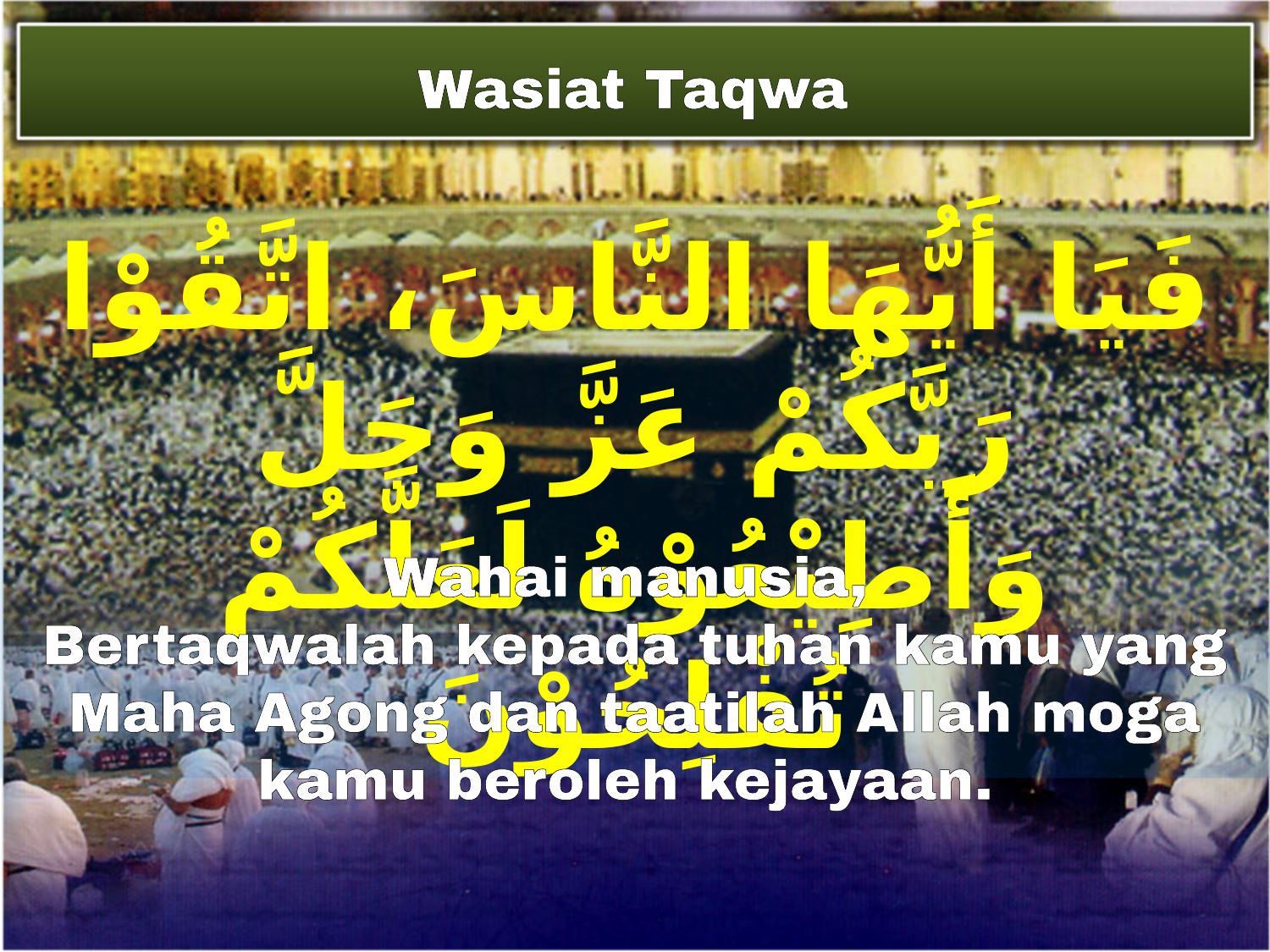

Wasiat Taqwa
فَيَا أَيُّهَا النَّاسَ، اتَّقُوْا رَبَّكُمْ عَزَّ وَجَلَّ وَأَطِيْعُوْهُ لَعَلَّكُمْ تُفْلِحُوْنَ
Wahai manusia,
Bertaqwalah kepada tuhan kamu yang Maha Agong dan taatilah Allah moga kamu beroleh kejayaan.